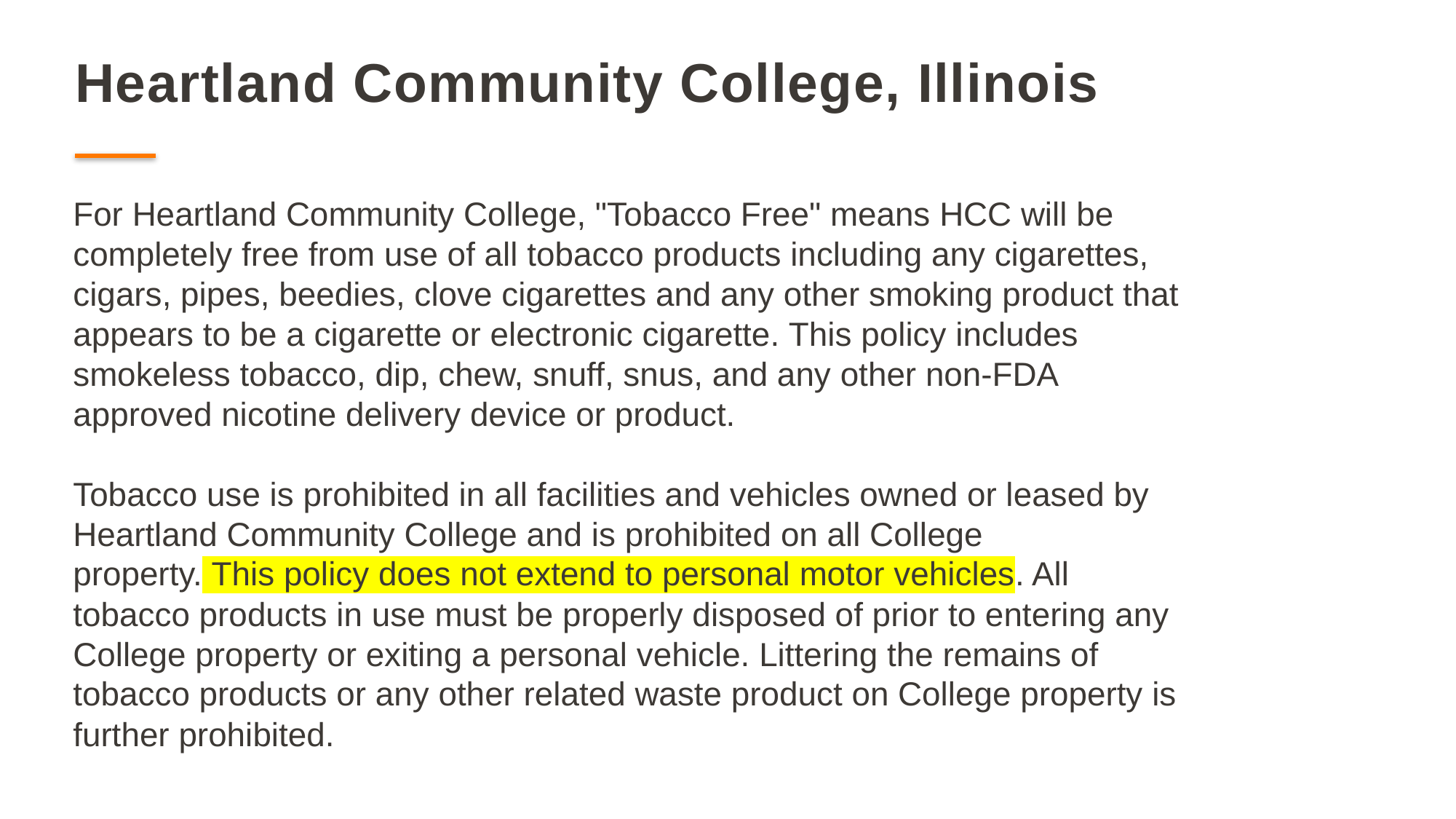

# Heartland Community College, Illinois
For Heartland Community College, "Tobacco Free" means HCC will be completely free from use of all tobacco products including any cigarettes, cigars, pipes, beedies, clove cigarettes and any other smoking product that appears to be a cigarette or electronic cigarette. This policy includes smokeless tobacco, dip, chew, snuff, snus, and any other non-FDA approved nicotine delivery device or product.

Tobacco use is prohibited in all facilities and vehicles owned or leased by Heartland Community College and is prohibited on all College property. This policy does not extend to personal motor vehicles. All tobacco products in use must be properly disposed of prior to entering any College property or exiting a personal vehicle. Littering the remains of tobacco products or any other related waste product on College property is further prohibited.